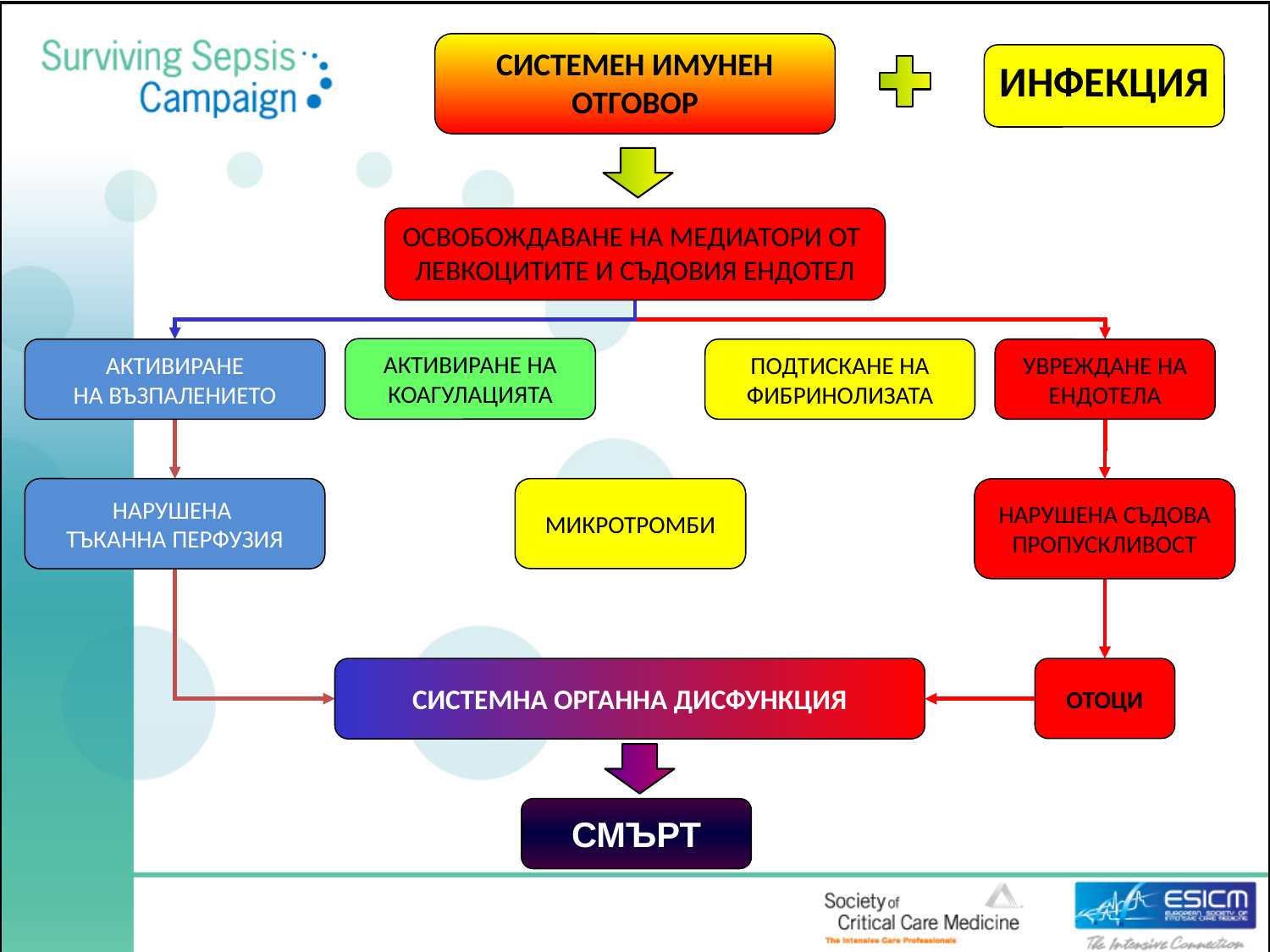

СИСТЕМЕН ИМУНЕН ОТГОВОР
ИНФЕКЦИЯ
ОСВОБОЖДАВАНЕ НА МЕДИАТОРИ ОТ
ЛЕВКОЦИТИТЕ И СЪДОВИЯ ЕНДОТЕЛ
АКТИВИРАНЕ НА
КОАГУЛАЦИЯТА
АКТИВИРАНЕ
НА ВЪЗПАЛЕНИЕТО
ПОДТИСКАНЕ НА
ФИБРИНОЛИЗАТА
УВРЕЖДАНЕ НА
ЕНДОТЕЛА
НАРУШЕНА
ТЪКАННА ПЕРФУЗИЯ
МИКРОТРОМБИ
НАРУШЕНА СЪДОВА
ПРОПУСКЛИВОСТ
СИСТЕМНА ОРГАННА ДИСФУНКЦИЯ
ОТОЦИ
СМЪРТ